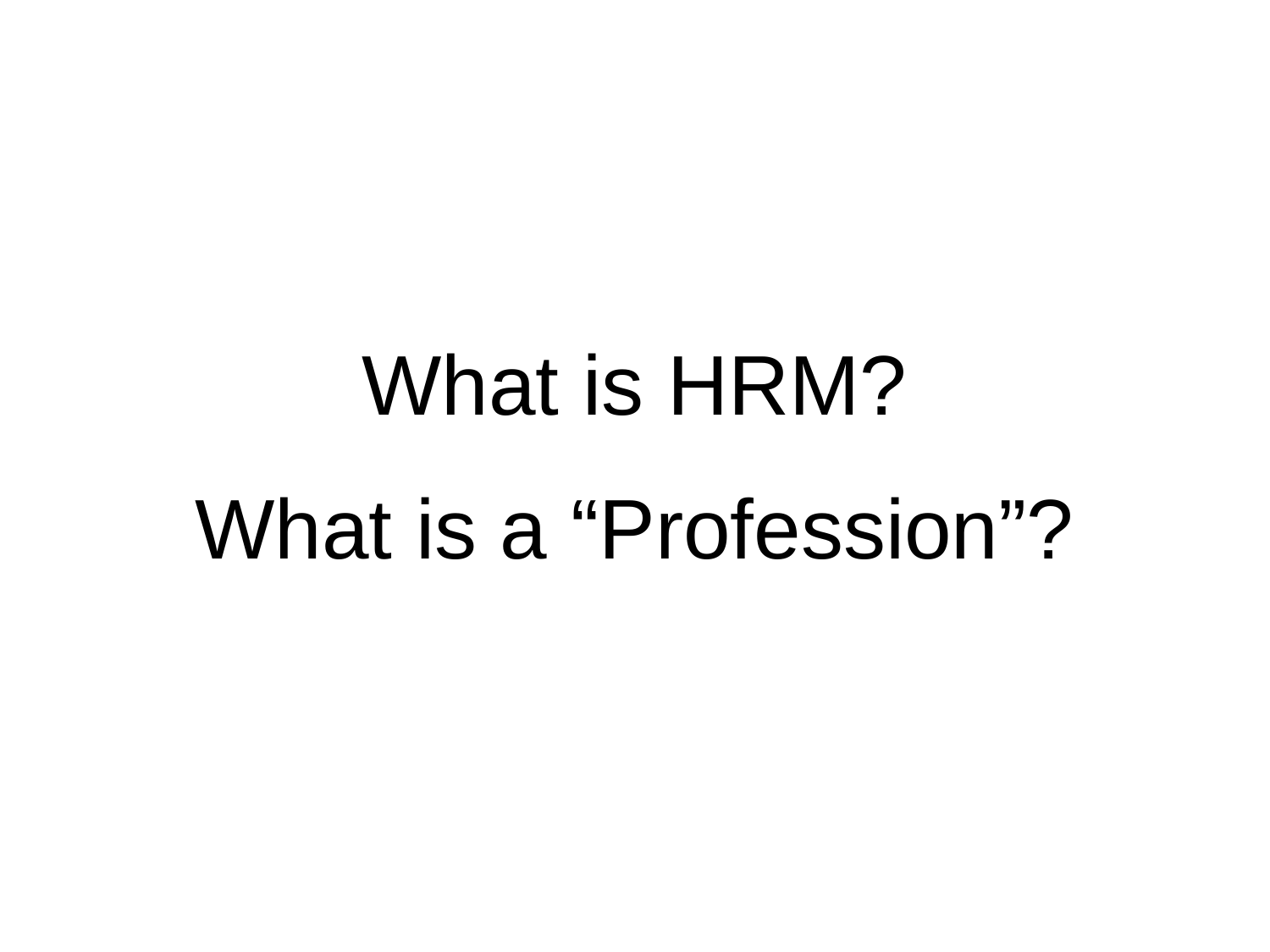

What is HRM?
What is a “Profession”?